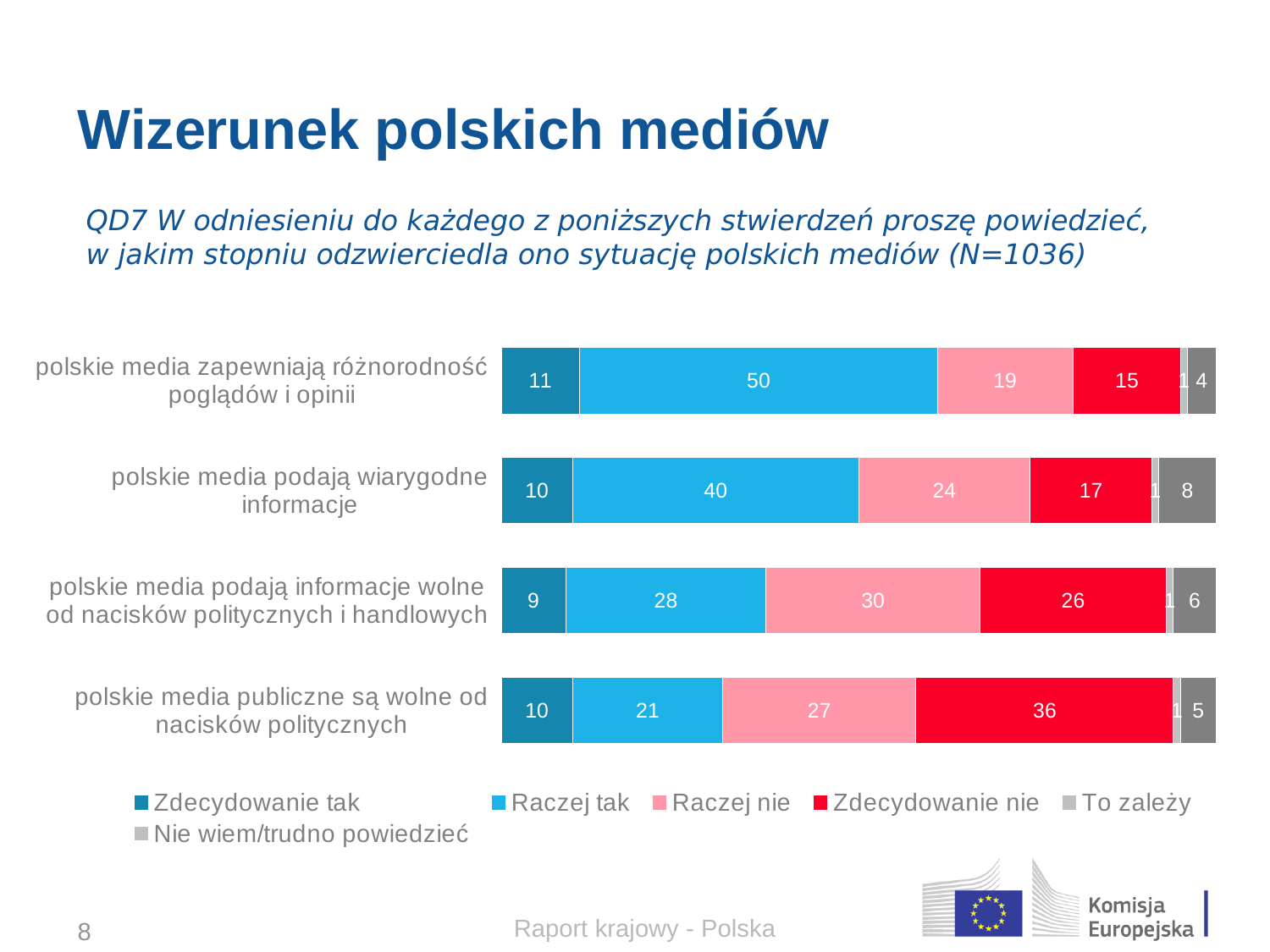

# Wizerunek polskich mediów
QD7 W odniesieniu do każdego z poniższych stwierdzeń proszę powiedzieć,
w jakim stopniu odzwierciedla ono sytuację polskich mediów (N=1036)

### Chart: Title

| Category | Zdecydowanie tak | Raczej tak | Raczej nie | Zdecydowanie nie | To zależy | Nie wiem/trudno powiedzieć |
|---|---|---|---|---|---|---|
| polskie media zapewniają różnorodność poglądów i opinii | 11.0 | 50.0 | 19.0 | 15.0 | 1.0 | 4.0 |
| polskie media podają wiarygodne informacje | 10.0 | 40.0 | 24.0 | 17.0 | 1.0 | 8.0 |
| polskie media podają informacje wolne od nacisków politycznych i handlowych | 9.0 | 28.0 | 30.0 | 26.0 | 1.0 | 6.0 |
| polskie media publiczne są wolne od nacisków politycznych | 10.0 | 21.0 | 27.0 | 36.0 | 1.0 | 5.0 |
8
Raport krajowy - Polska